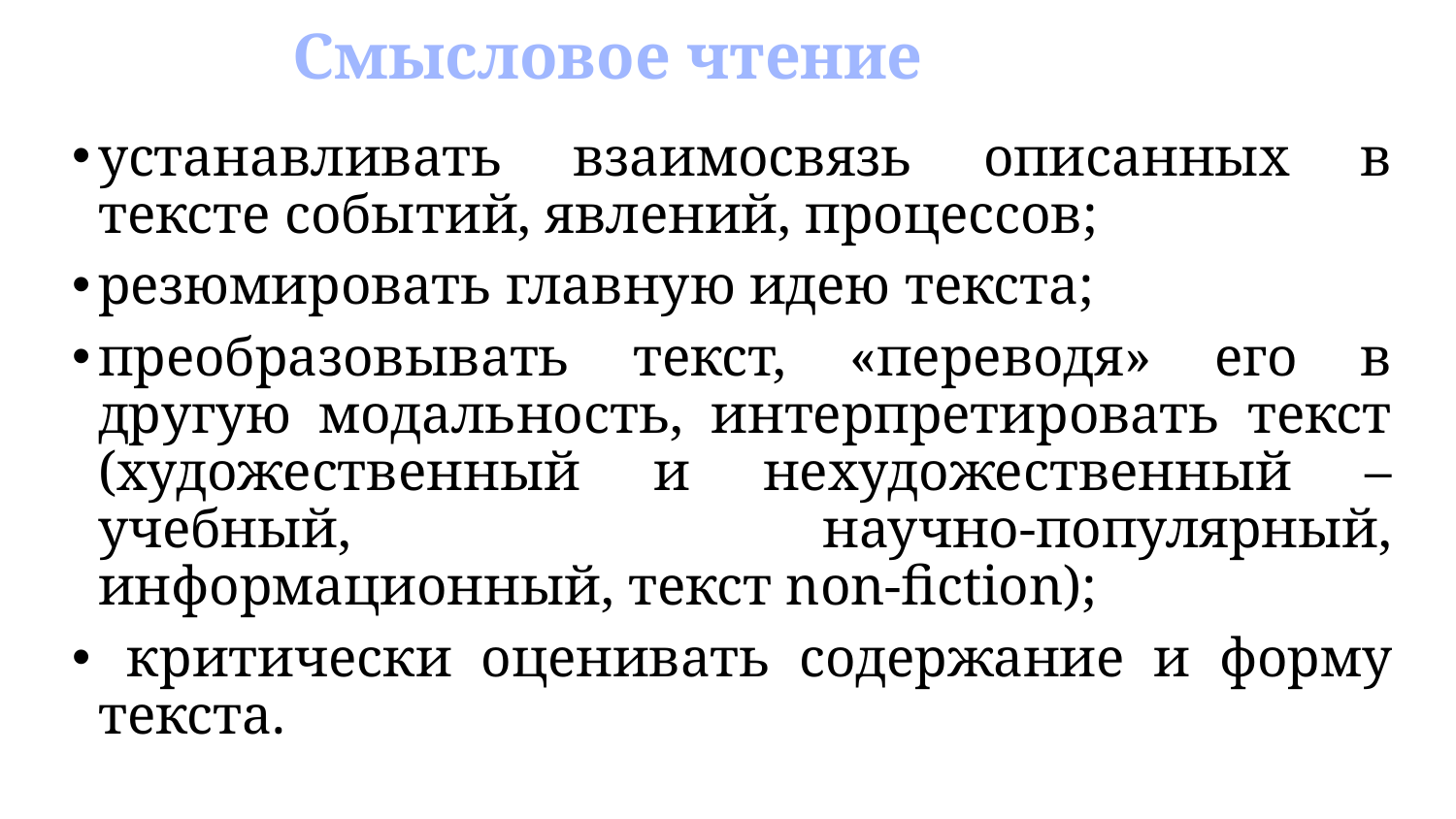

# Смысловое чтение
устанавливать взаимосвязь описанных в тексте событий, явлений, процессов;
резюмировать главную идею текста;
преобразовывать текст, «переводя» его в другую модальность, интерпретировать текст (художественный и нехудожественный – учебный, научно-популярный, информационный, текст non-fiction);
 критически оценивать содержание и форму текста.